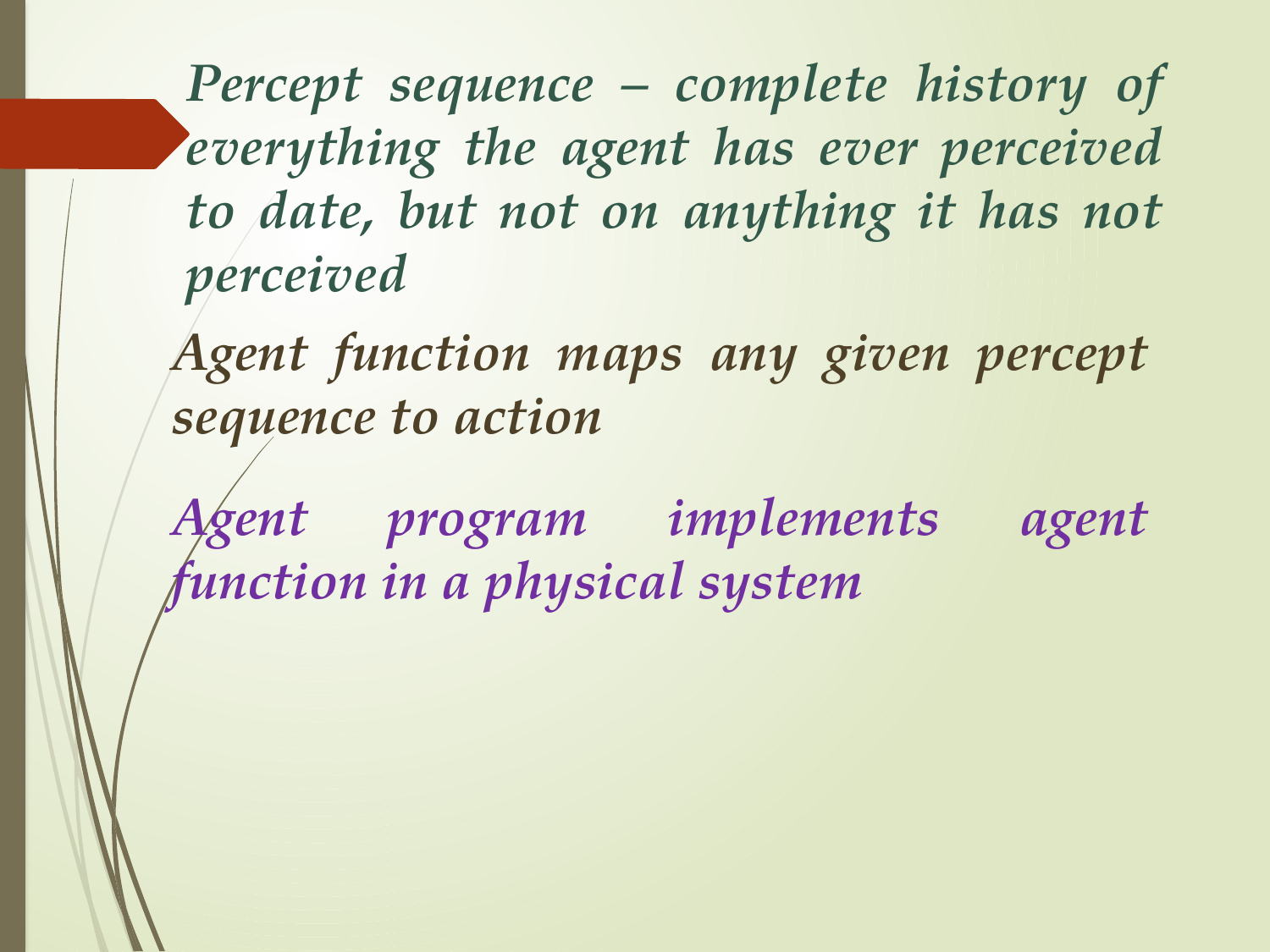

Percept sequence – complete history of everything the agent has ever perceived to date, but not on anything it has not perceived
Agent function maps any given percept sequence to action
Agent program implements agent function in a physical system